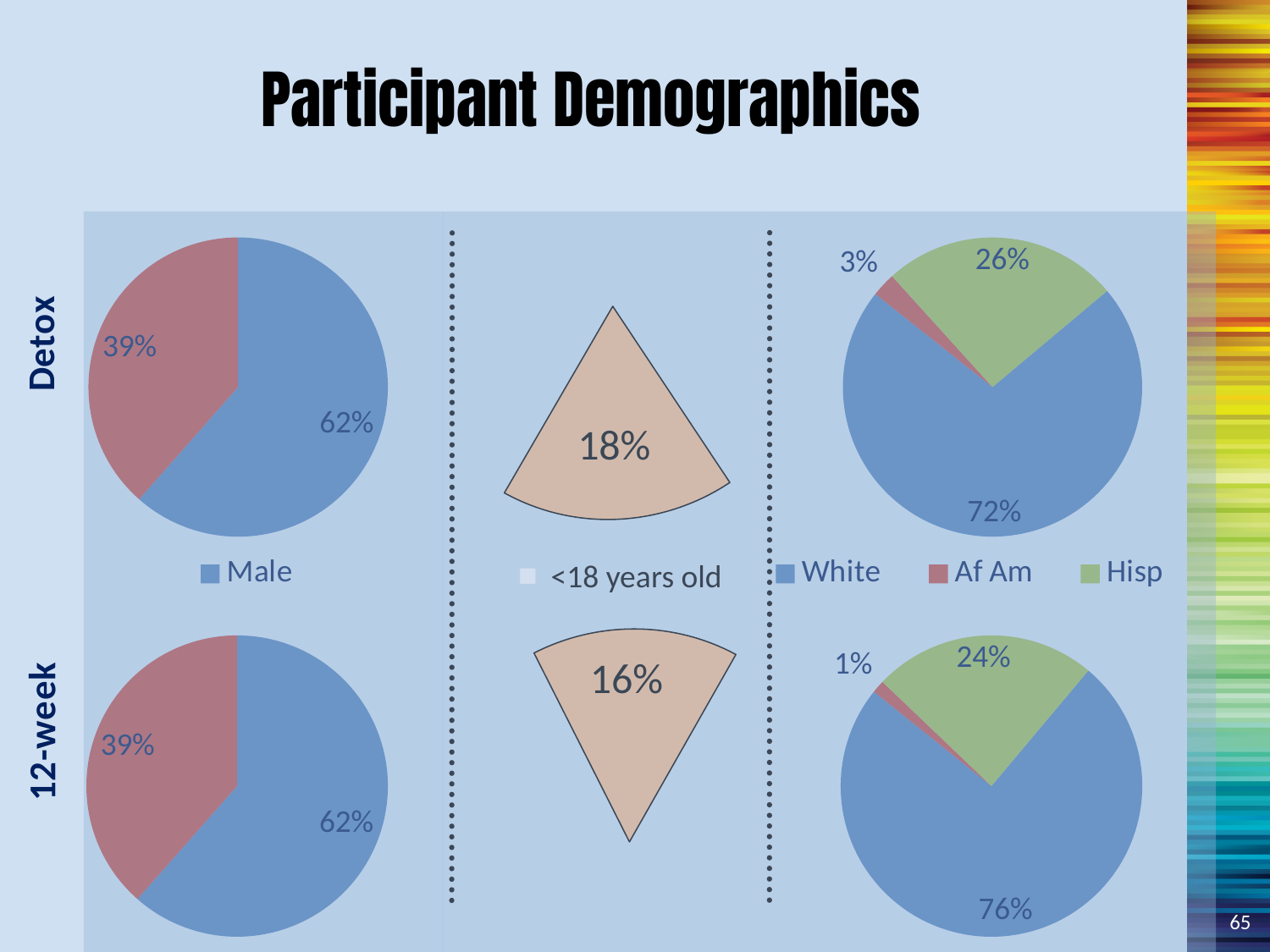

Participant Demographics

18%
16%
<18 years old

### Chart:

| Category | Detox | Detox |
|---|---|---|
| Male | 61.5 | 61.5 |
| Female | 38.5 | 38.5 |

### Chart:

| Category |     |     |
|---|---|---|
| White | 71.8 | 71.8 |
| Af Am | 2.6 | 2.6 |
| Hisp | 25.6 | 25.6 |

### Chart: 12-week

| Category | Column1 | Column1 | Column1 | Column1 |
|---|---|---|---|---|
| Male | 61.5 | 61.5 | 61.5 | 61.5 |
| Femal | 38.5 | 38.5 | 38.5 | 38.5 |

### Chart:

| Category |      |      |      |      |
|---|---|---|---|---|
| White | 75.7 | 75.7 | 75.7 | 75.7 |
| Af Am | 1.4 | 1.4 | 1.4 | 1.4 |
| Hisp | 24.3 | 24.3 | 24.3 | 24.3 |
65